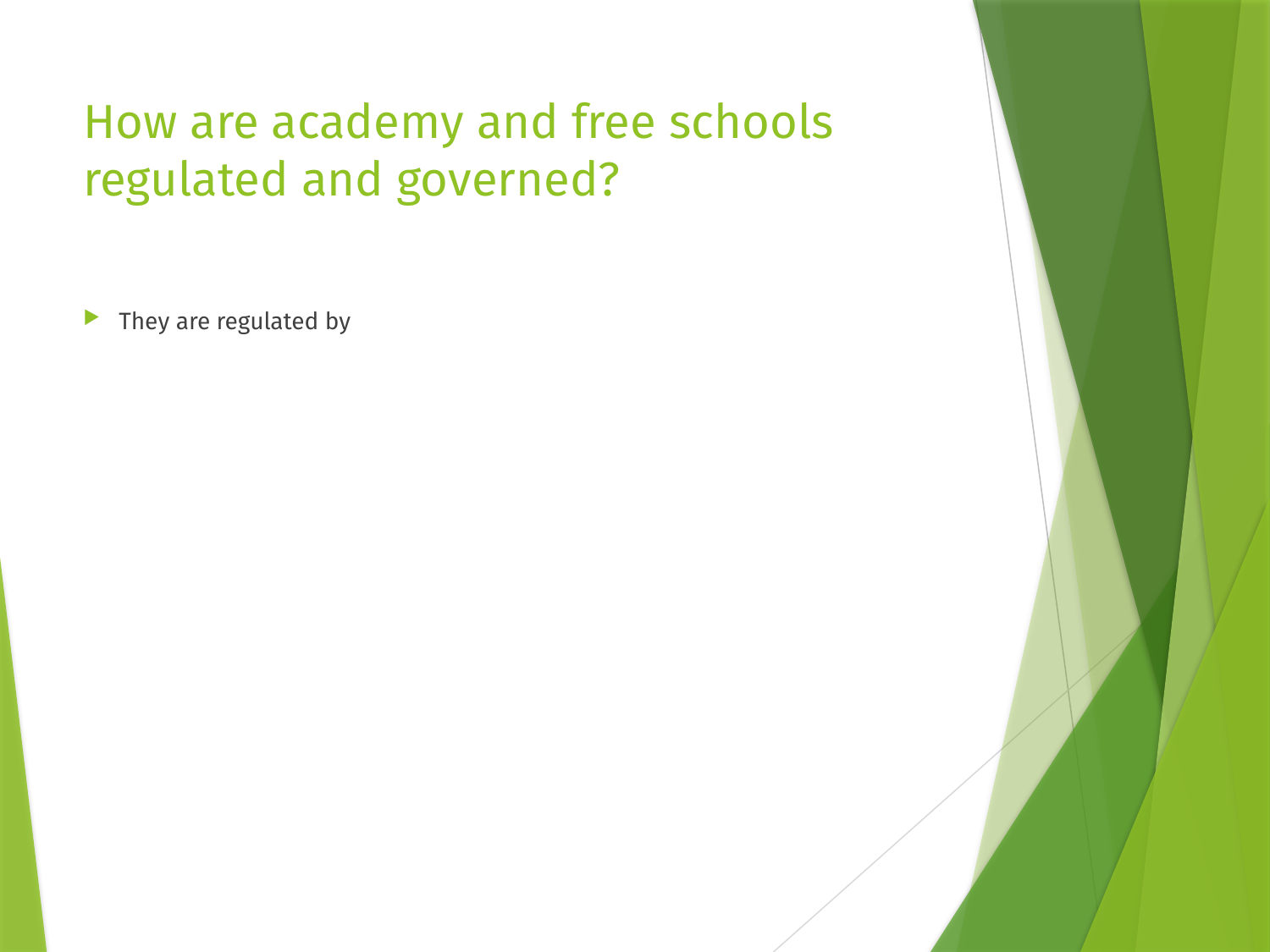

# How are academy and free schools regulated and governed?
They are regulated by